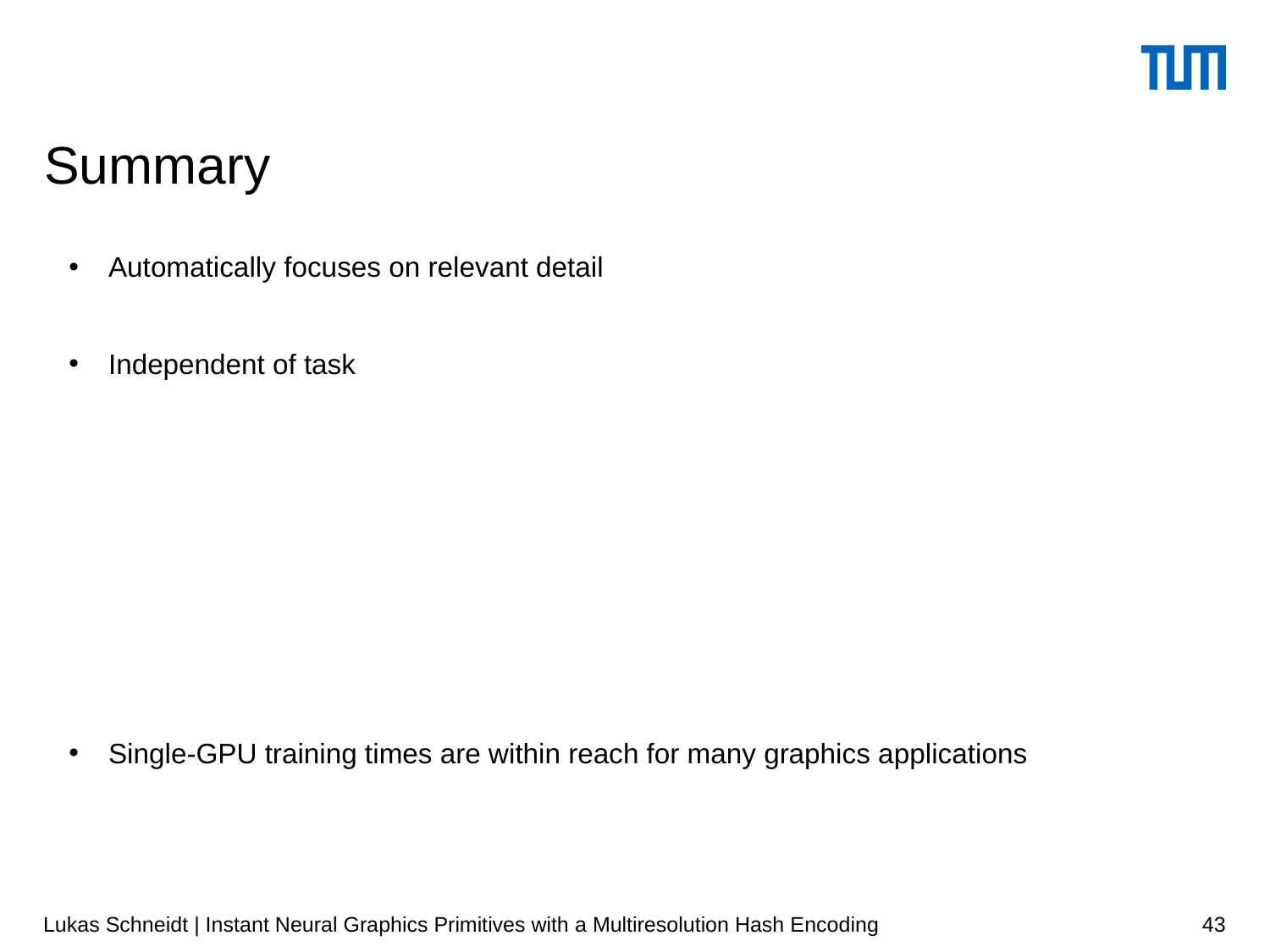

# Summary
Automatically focuses on relevant detail

Independent of task

Overhead allows online training and inference

Speeding up NeRF by several orders of magnitude

Matches performance of concurrent non-neural 3D reconstruction techniques

Single-GPU training times are within reach for many graphics applications

Lukas Schneidt | Instant Neural Graphics Primitives with a Multiresolution Hash Encoding
43